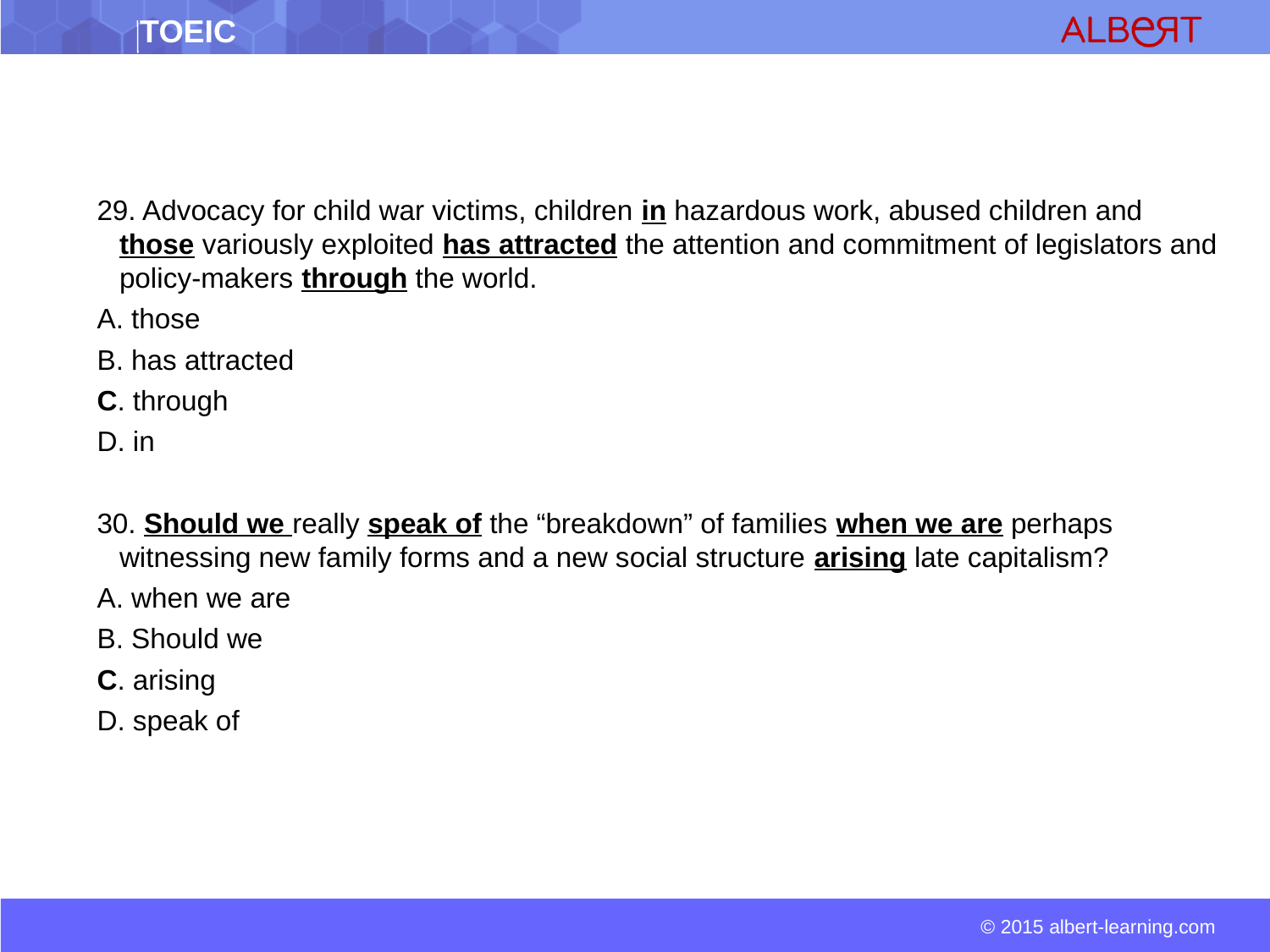

29. Advocacy for child war victims, children in hazardous work, abused children and those variously exploited has attracted the attention and commitment of legislators and policy-makers through the world.
A. those
B. has attracted
C. through
D. in

30. Should we really speak of the “breakdown” of families when we are perhaps witnessing new family forms and a new social structure arising late capitalism?
A. when we are
B. Should we
C. arising
D. speak of